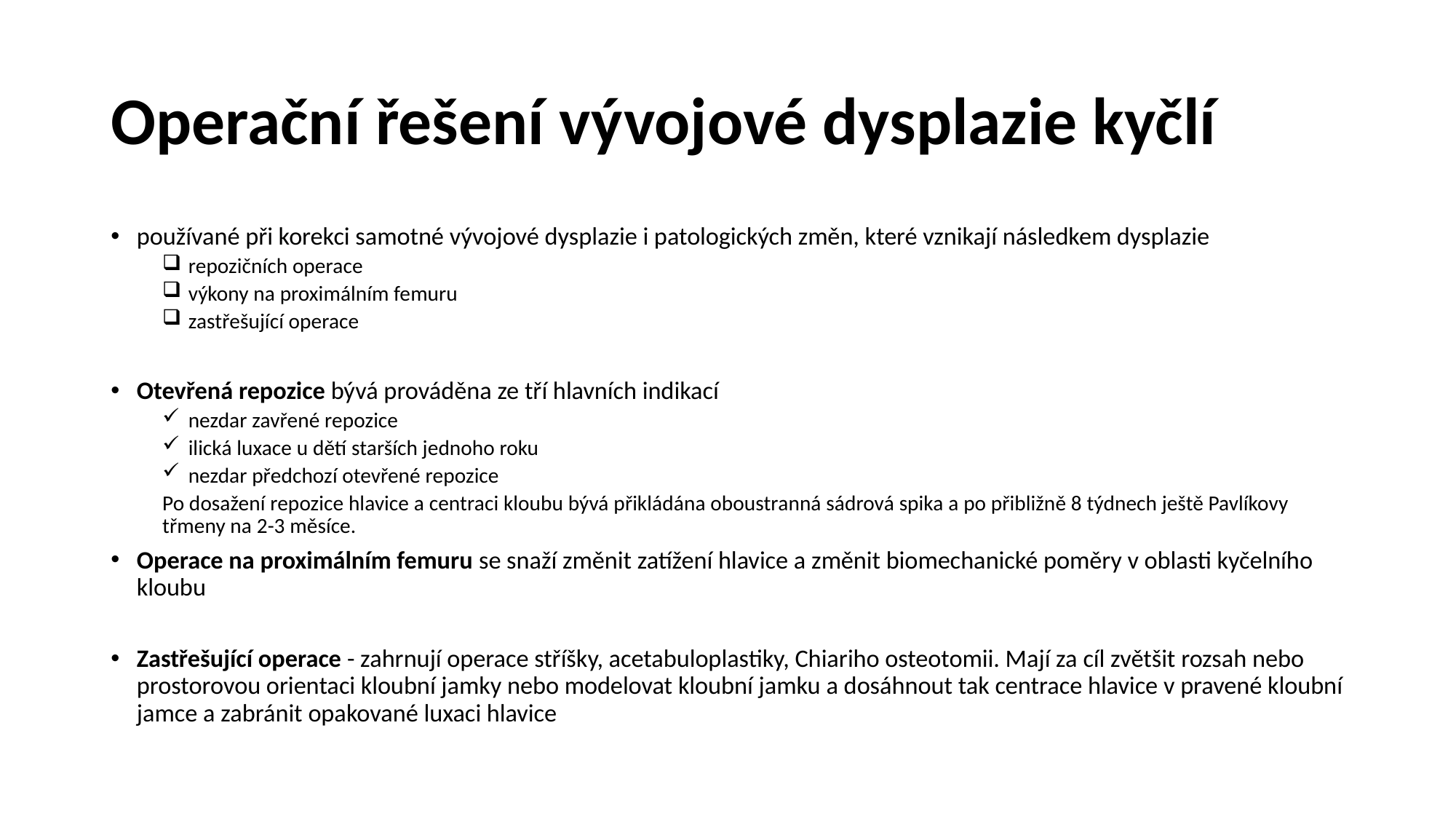

# Operační řešení vývojové dysplazie kyčlí
používané při korekci samotné vývojové dysplazie i patologických změn, které vznikají následkem dysplazie
repozičních operace
výkony na proximálním femuru
zastřešující operace

Otevřená repozice bývá prováděna ze tří hlavních indikací
nezdar zavřené repozice
ilická luxace u dětí starších jednoho roku
nezdar předchozí otevřené repozice
Po dosažení repozice hlavice a centraci kloubu bývá přikládána oboustranná sádrová spika a po přibližně 8 týdnech ještě Pavlíkovy třmeny na 2-3 měsíce.
Operace na proximálním femuru se snaží změnit zatížení hlavice a změnit biomechanické poměry v oblasti kyčelního kloubu

Zastřešující operace - zahrnují operace stříšky, acetabuloplastiky, Chiariho osteotomii. Mají za cíl zvětšit rozsah nebo prostorovou orientaci kloubní jamky nebo modelovat kloubní jamku a dosáhnout tak centrace hlavice v pravené kloubní jamce a zabránit opakované luxaci hlavice